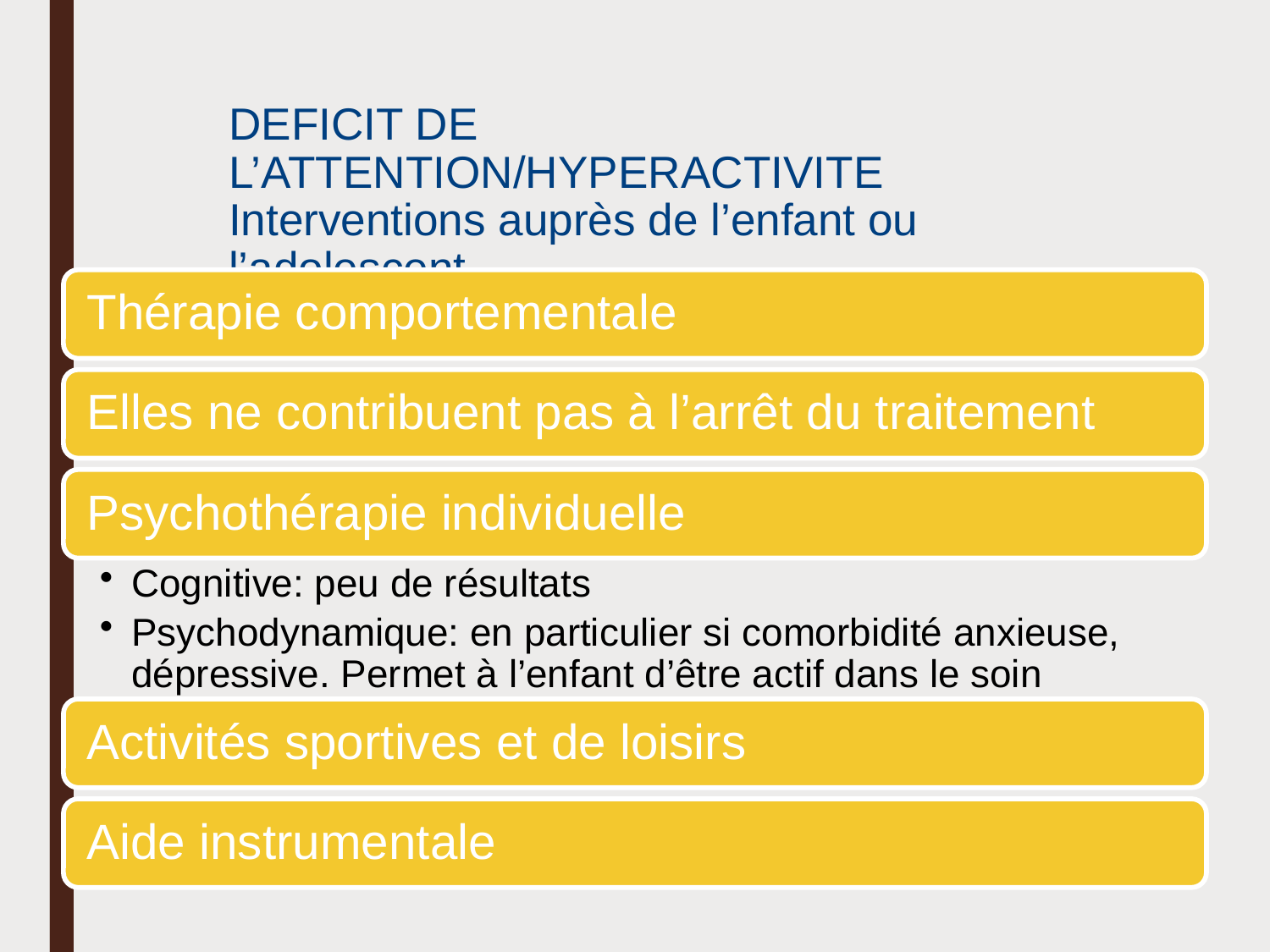

# DEFICIT DE L’ATTENTION/HYPERACTIVITE Interventions auprès de l’enfant ou l’adolescent
Thérapie comportementale
Elles ne contribuent pas à l’arrêt du traitement
Psychothérapie individuelle
Cognitive: peu de résultats
Psychodynamique: en particulier si comorbidité anxieuse, dépressive. Permet à l’enfant d’être actif dans le soin
Activités sportives et de loisirs
Aide instrumentale